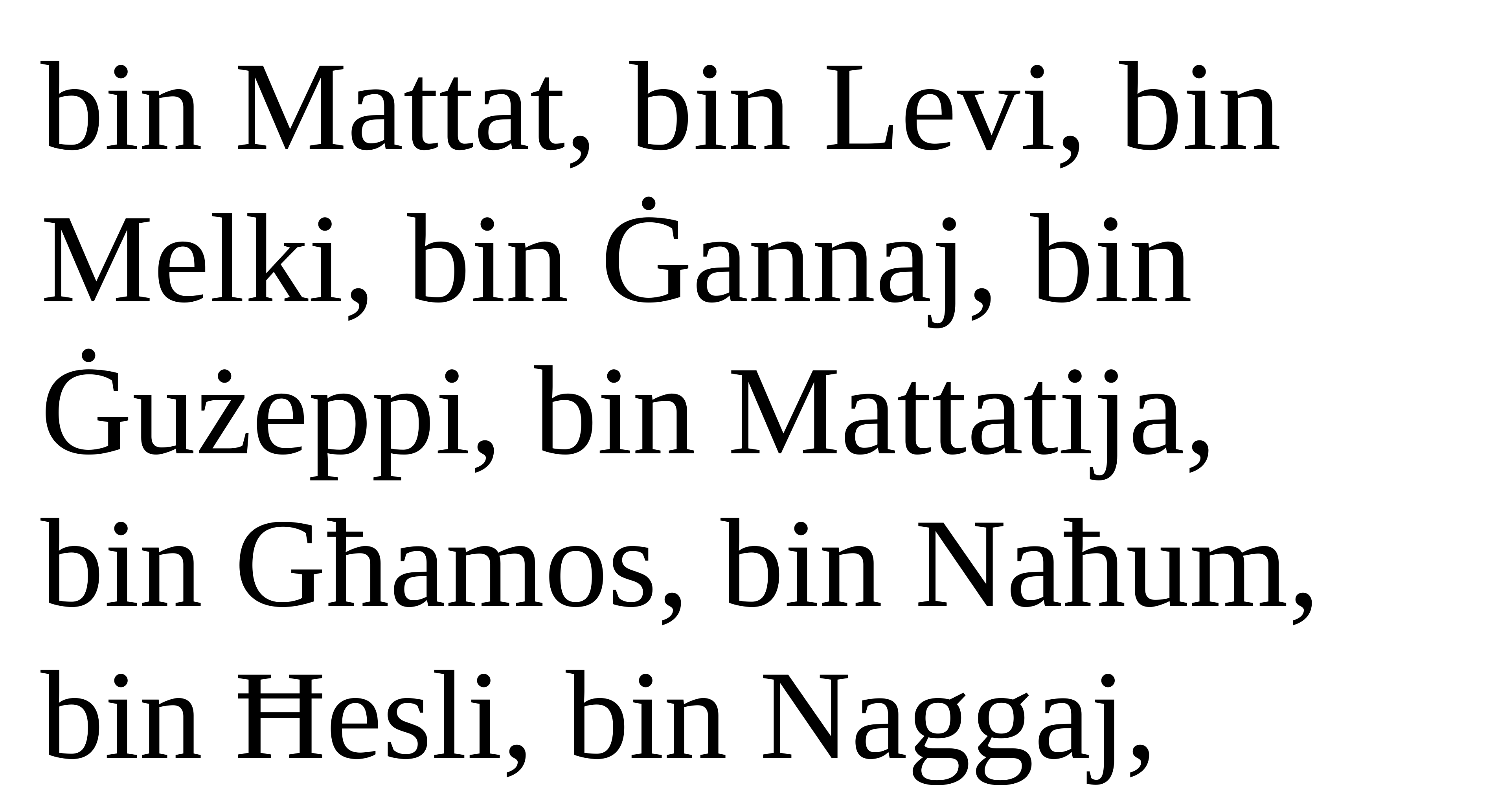

bin Mattat, bin Levi, bin Melki, bin Ġannaj, bin Ġużeppi, bin Mattatija,
bin Għamos, bin Naħum, bin Ħesli, bin Naggaj,